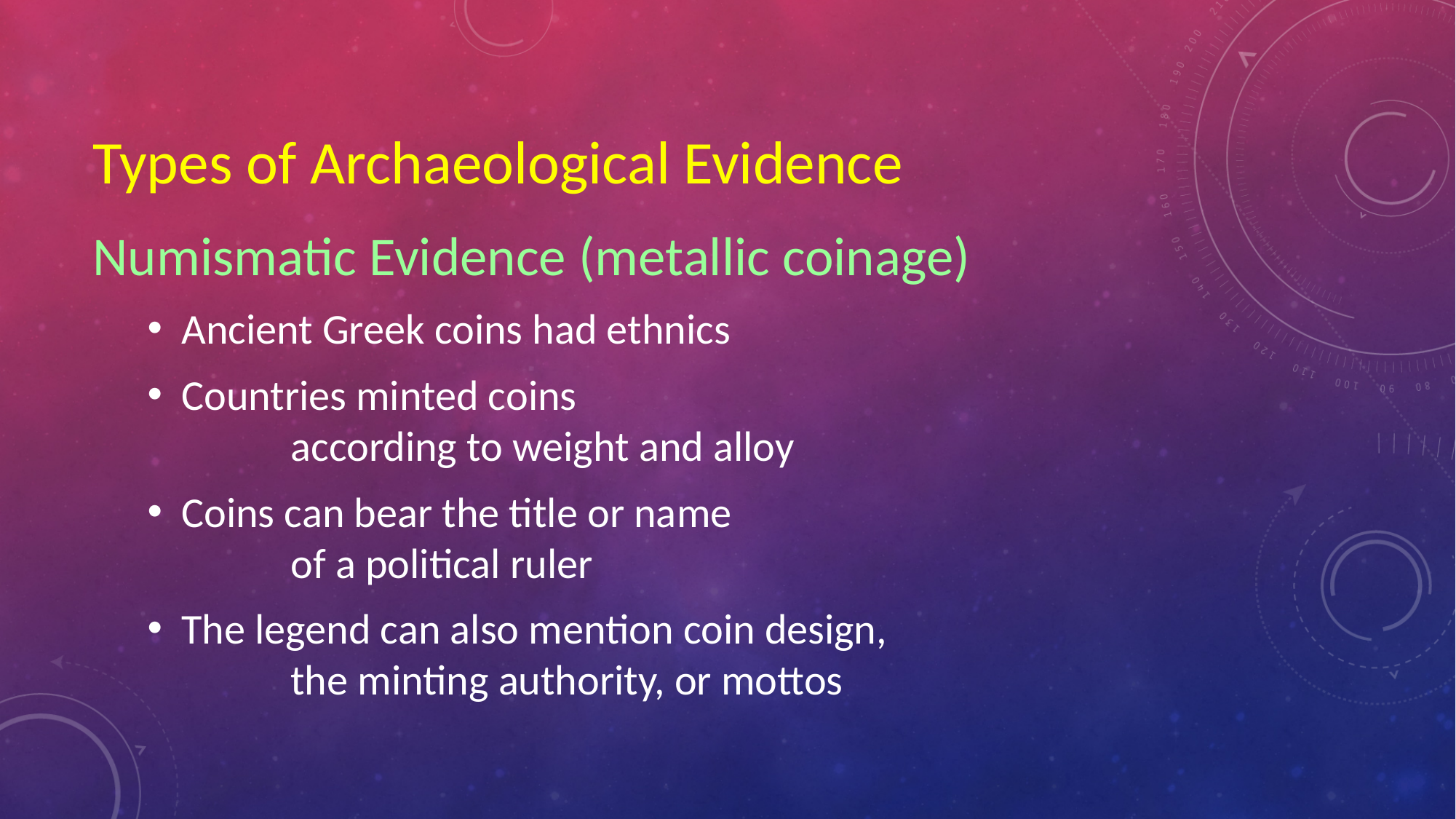

# Types of Archaeological Evidence
Numismatic Evidence (metallic coinage)
Ancient Greek coins had ethnics
Countries minted coins
	according to weight and alloy
Coins can bear the title or name
	of a political ruler
The legend can also mention coin design,
	the minting authority, or mottos